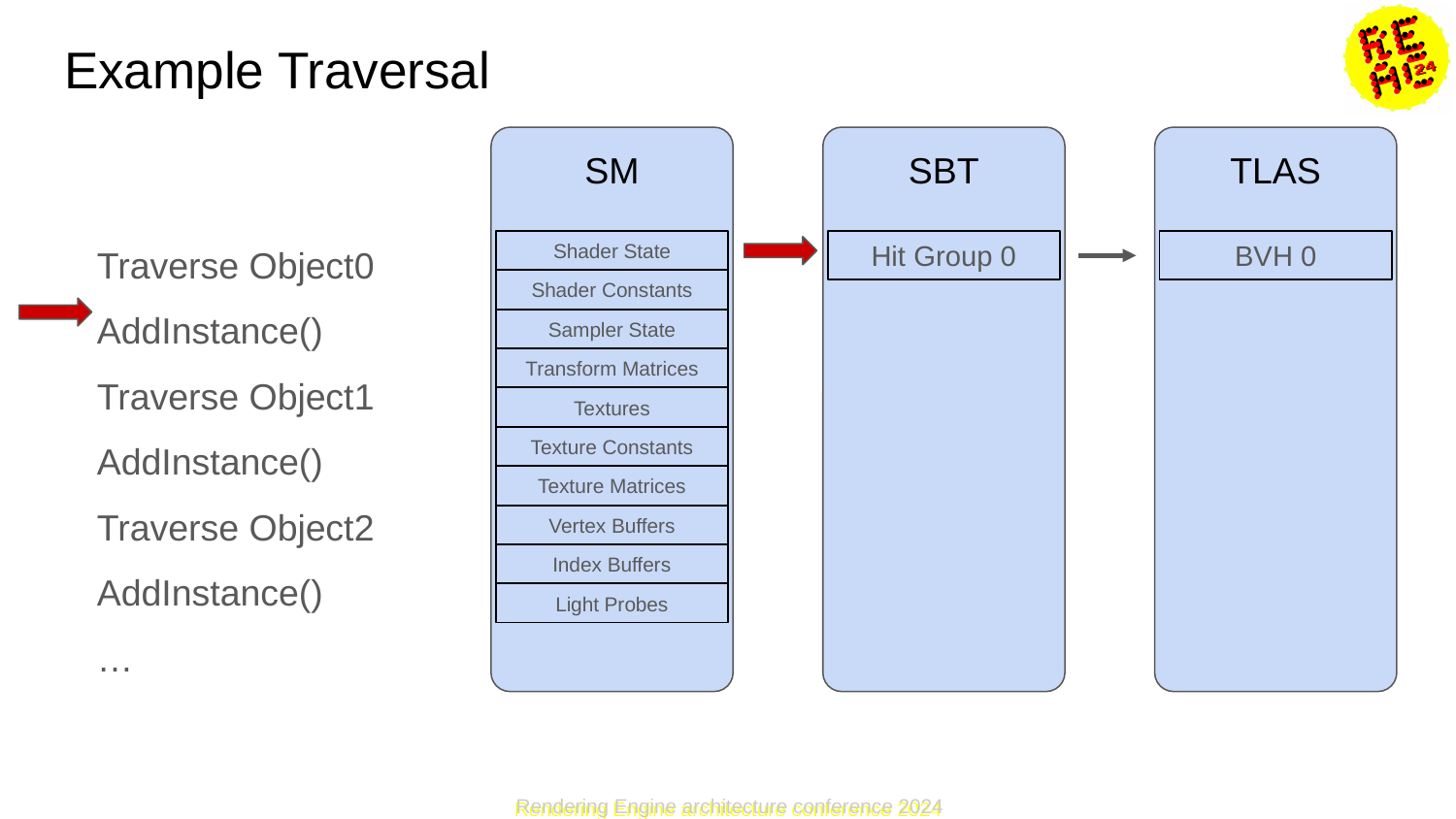

# Example Traversal

SM

SBT

TLAS

Traverse Object0
AddInstance()
Traverse Object1
AddInstance()
Traverse Object2
AddInstance()
…

Shader State
Hit Group 0
BVH 0

Shader Constants

Sampler State
Transform Matrices
Textures
Texture Constants
Texture Matrices
Vertex Buffers
Index Buffers
Light Probes